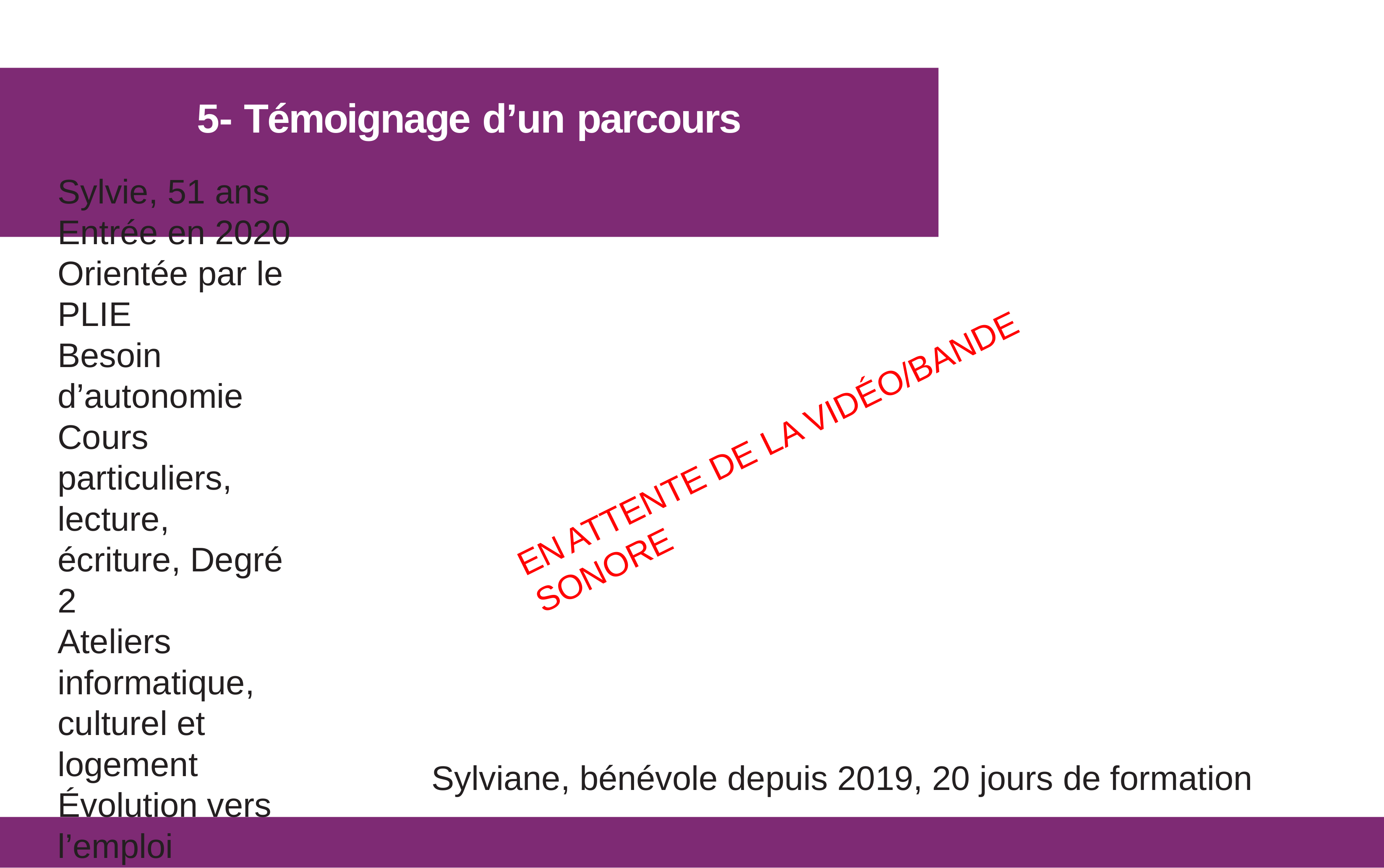

# 5- Témoignage d’un parcours
Sylvie, 51 ans
Entrée en 2020
Orientée par le PLIE
Besoin d’autonomie
Cours particuliers, lecture, écriture, Degré 2
Ateliers informatique, culturel et logement
Évolution vers l’emploi
EN ATTENTE DE LA VIDÉO/BANDE SONORE
Sylviane, bénévole depuis 2019, 20 jours de formation